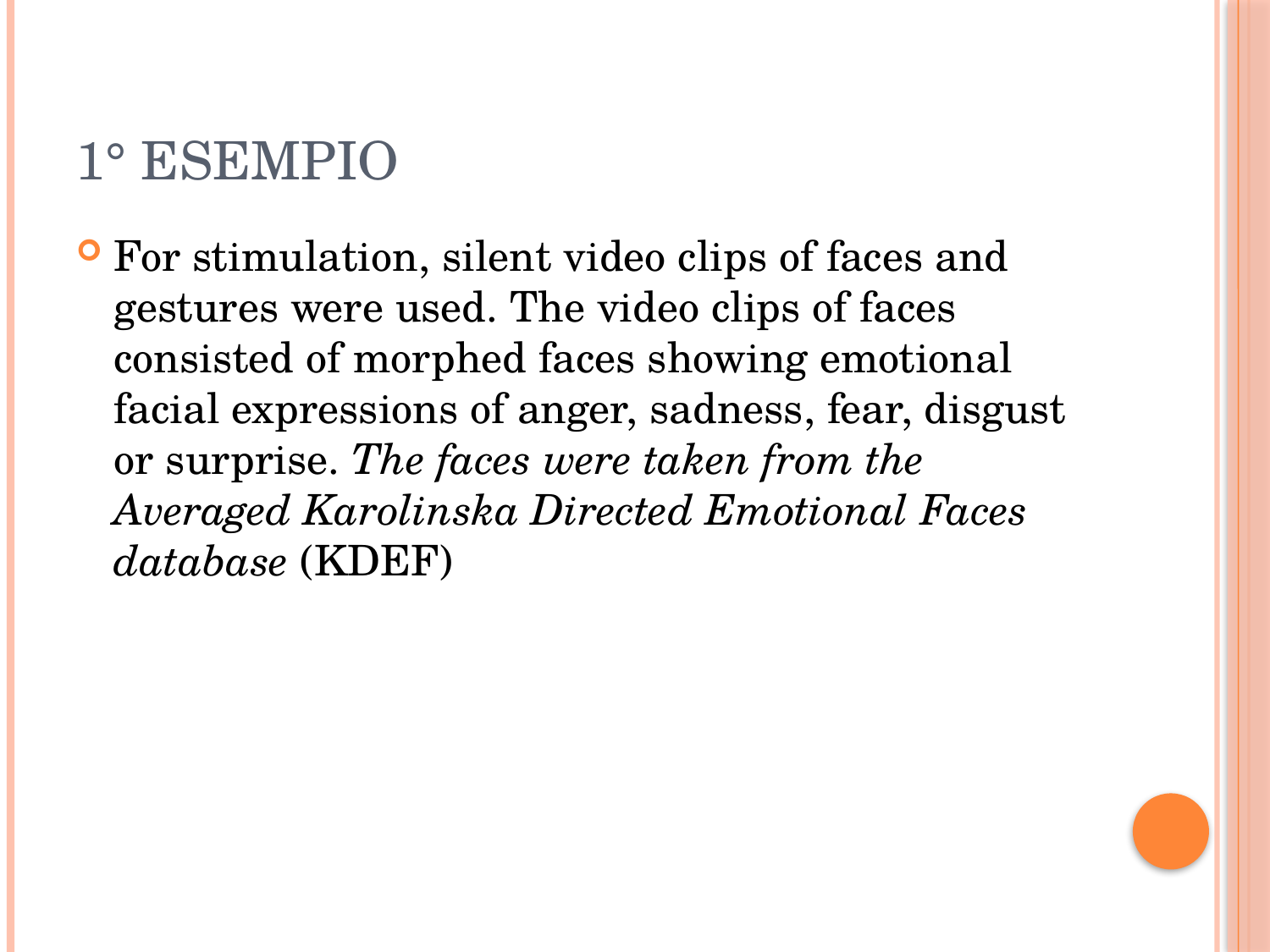

# 1° esempio
For stimulation, silent video clips of faces and gestures were used. The video clips of faces consisted of morphed faces showing emotional facial expressions of anger, sadness, fear, disgust or surprise. The faces were taken from the Averaged Karolinska Directed Emotional Faces database (KDEF)